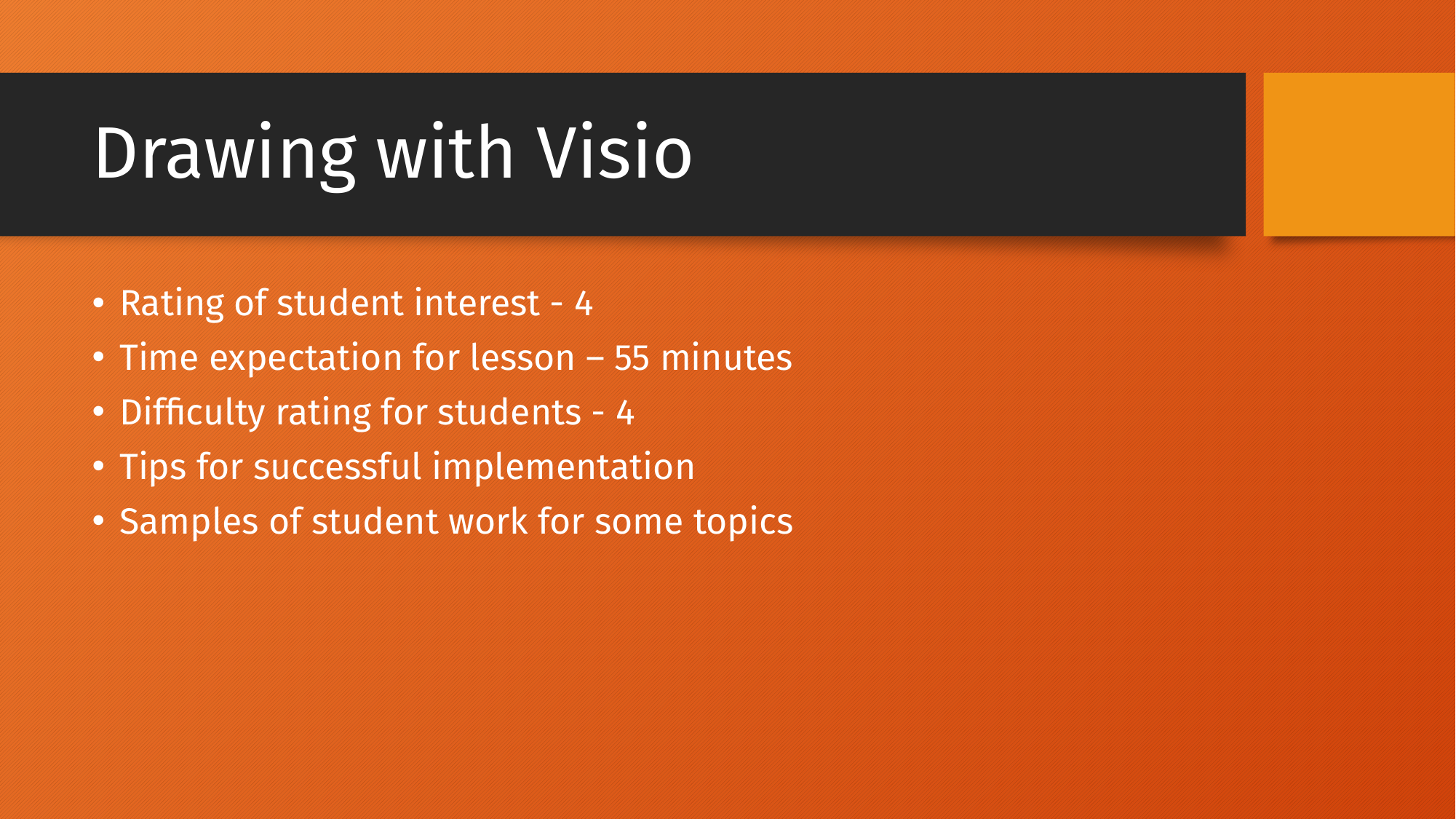

# Drawing with Visio
Rating of student interest - 4
Time expectation for lesson – 55 minutes
Difficulty rating for students - 4
Tips for successful implementation
Samples of student work for some topics